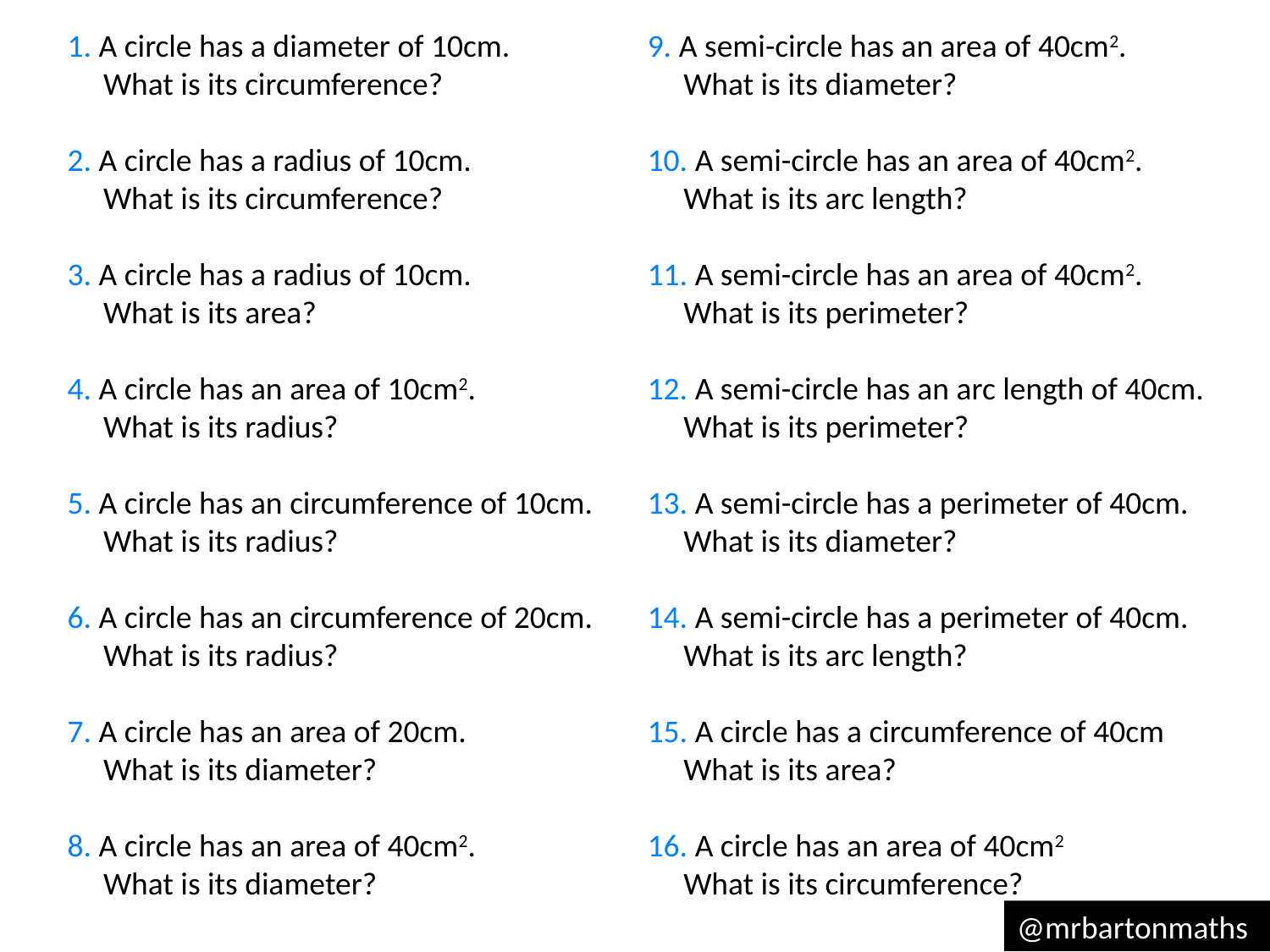

1. A circle has a diameter of 10cm.
     What is its circumference?

2. A circle has a radius of 10cm.
     What is its circumference?

3. A circle has a radius of 10cm.
     What is its area?

4. A circle has an area of 10cm2.
     What is its radius?

5. A circle has an circumference of 10cm.
     What is its radius?

6. A circle has an circumference of 20cm.
     What is its radius?

7. A circle has an area of 20cm.
     What is its diameter?

8. A circle has an area of 40cm2.
     What is its diameter?
9. A semi-circle has an area of 40cm2.
     What is its diameter?

10. A semi-circle has an area of 40cm2.
     What is its arc length?

11. A semi-circle has an area of 40cm2.
     What is its perimeter?

12. A semi-circle has an arc length of 40cm.
     What is its perimeter?

13. A semi-circle has a perimeter of 40cm.
     What is its diameter?

14. A semi-circle has a perimeter of 40cm.
     What is its arc length?

15. A circle has a circumference of 40cm
     What is its area?

16. A circle has an area of 40cm2
     What is its circumference?
@mrbartonmaths